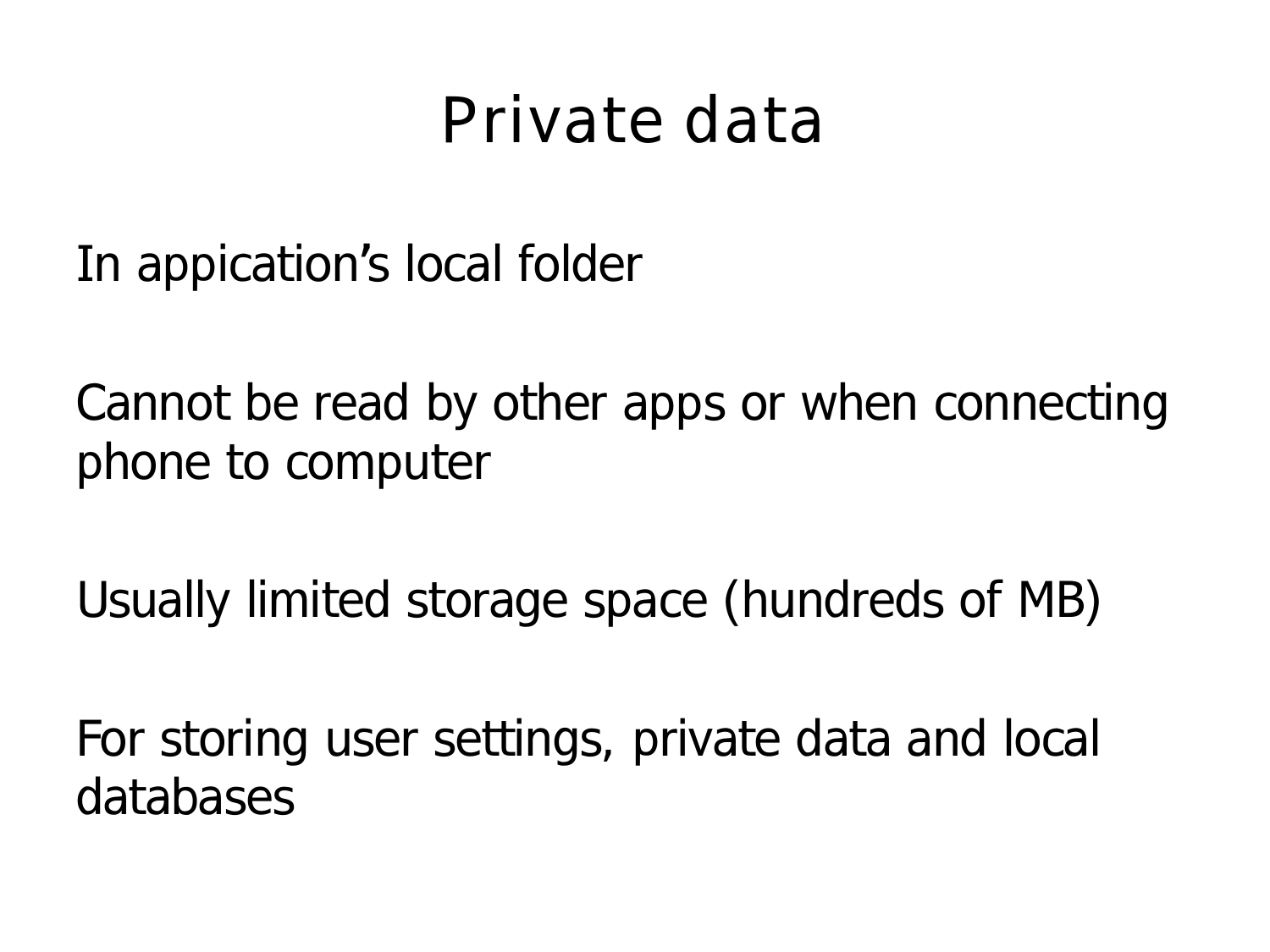

# Private data
In appication’s local folder

Cannot be read by other apps or when connecting phone to computer

Usually limited storage space (hundreds of MB)

For storing user settings, private data and local databases